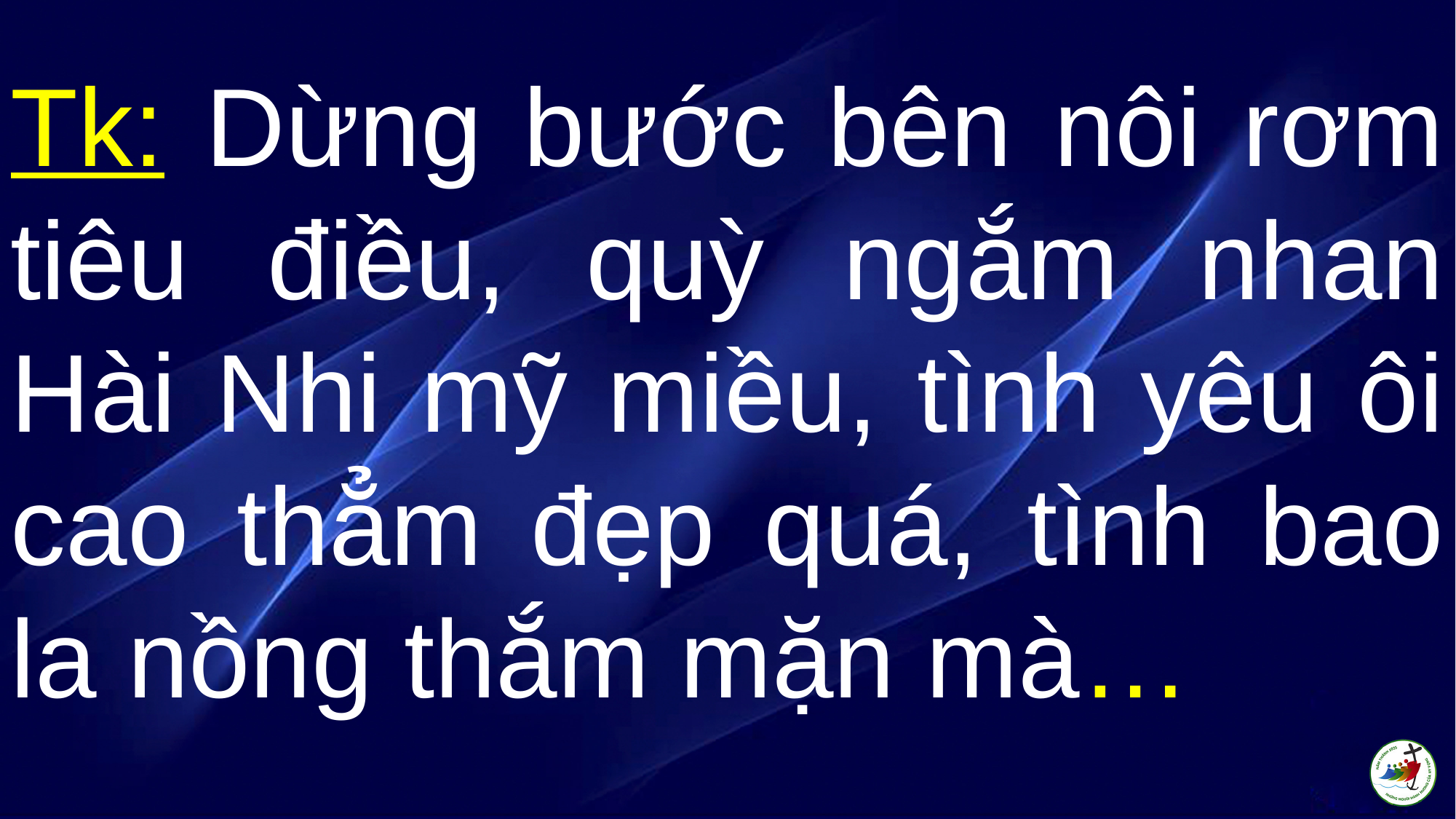

Tk: Dừng bước bên nôi rơm tiêu điều, quỳ ngắm nhan Hài Nhi mỹ miều, tình yêu ôi cao thẳm đẹp quá, tình bao la nồng thắm mặn mà…